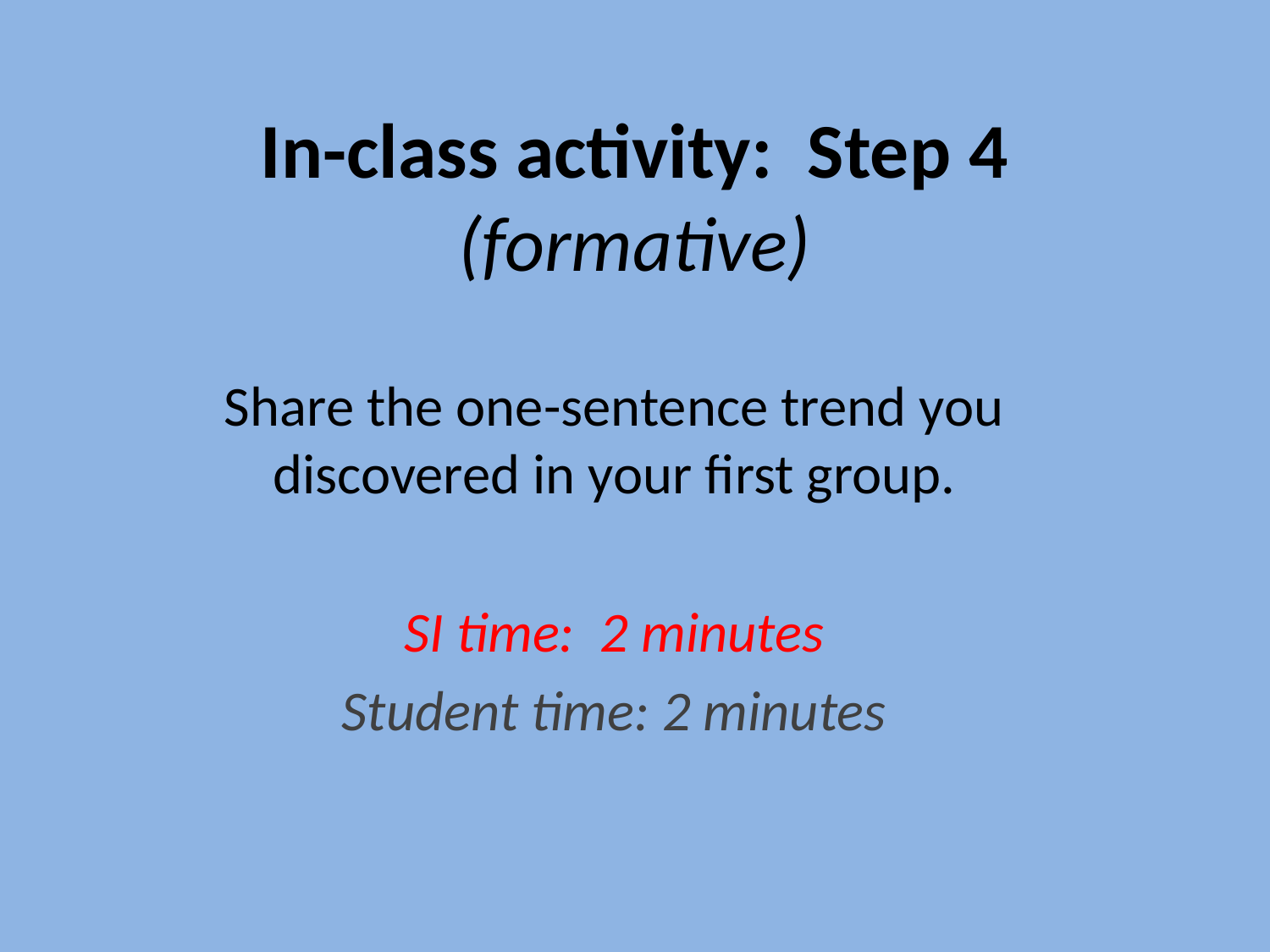

# In-class activity:  Step 4 (formative)
Share the one-sentence trend you discovered in your first group.

SI time:  2 minutes
Student time: 2 minutes